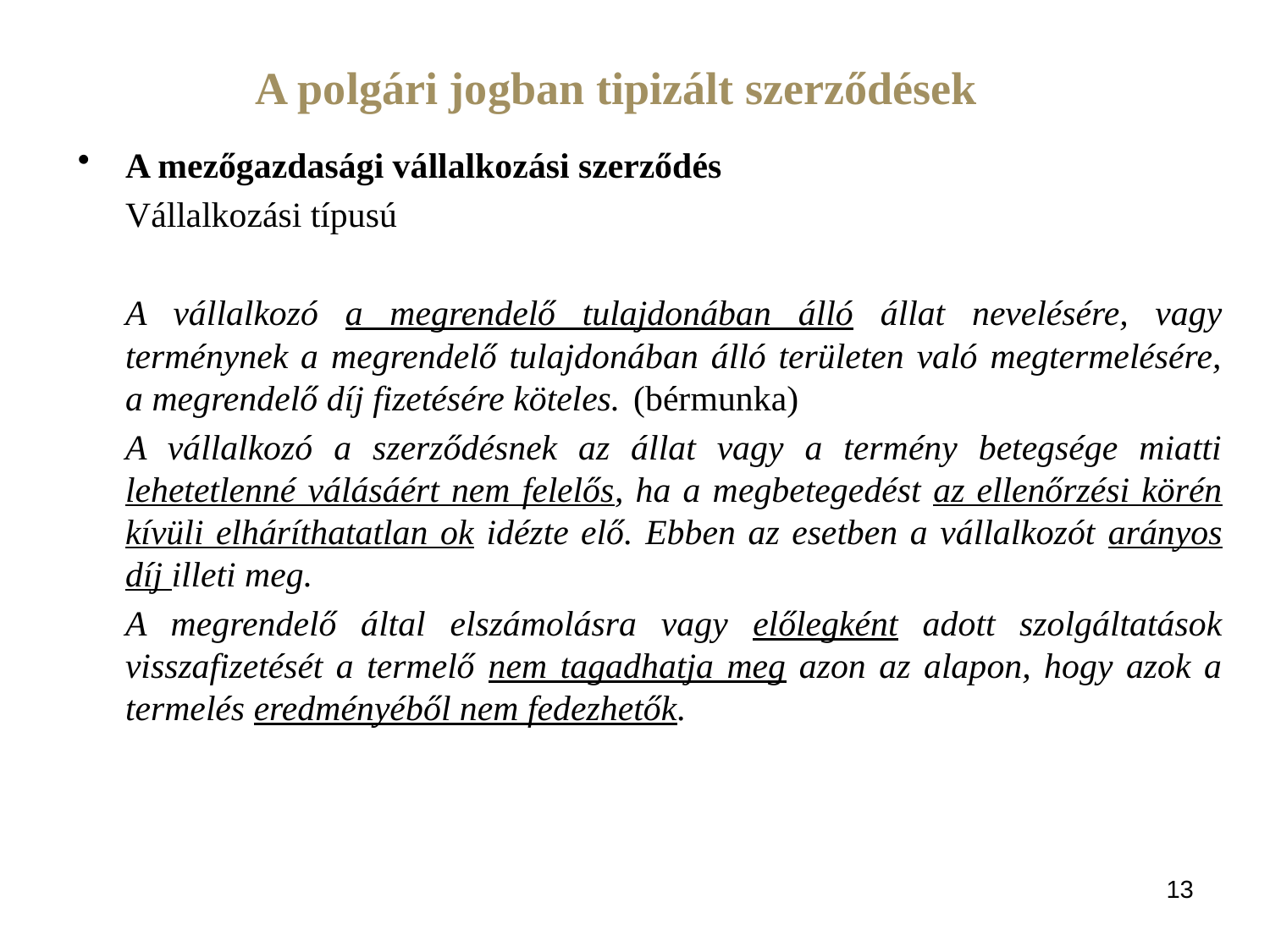

A polgári jogban tipizált szerződések
A mezőgazdasági vállalkozási szerződés
	Vállalkozási típusú

	A vállalkozó a megrendelő tulajdonában álló állat nevelésére, vagy terménynek a megrendelő tulajdonában álló területen való megtermelésére, a megrendelő díj fizetésére köteles.	(bérmunka)
	A vállalkozó a szerződésnek az állat vagy a termény betegsége miatti lehetetlenné válásáért nem felelős, ha a megbetegedést az ellenőrzési körén kívüli elháríthatatlan ok idézte elő. Ebben az esetben a vállalkozót arányos díj illeti meg.
	A megrendelő által elszámolásra vagy előlegként adott szolgáltatások visszafizetését a termelő nem tagadhatja meg azon az alapon, hogy azok a termelés eredményéből nem fedezhetők.

13